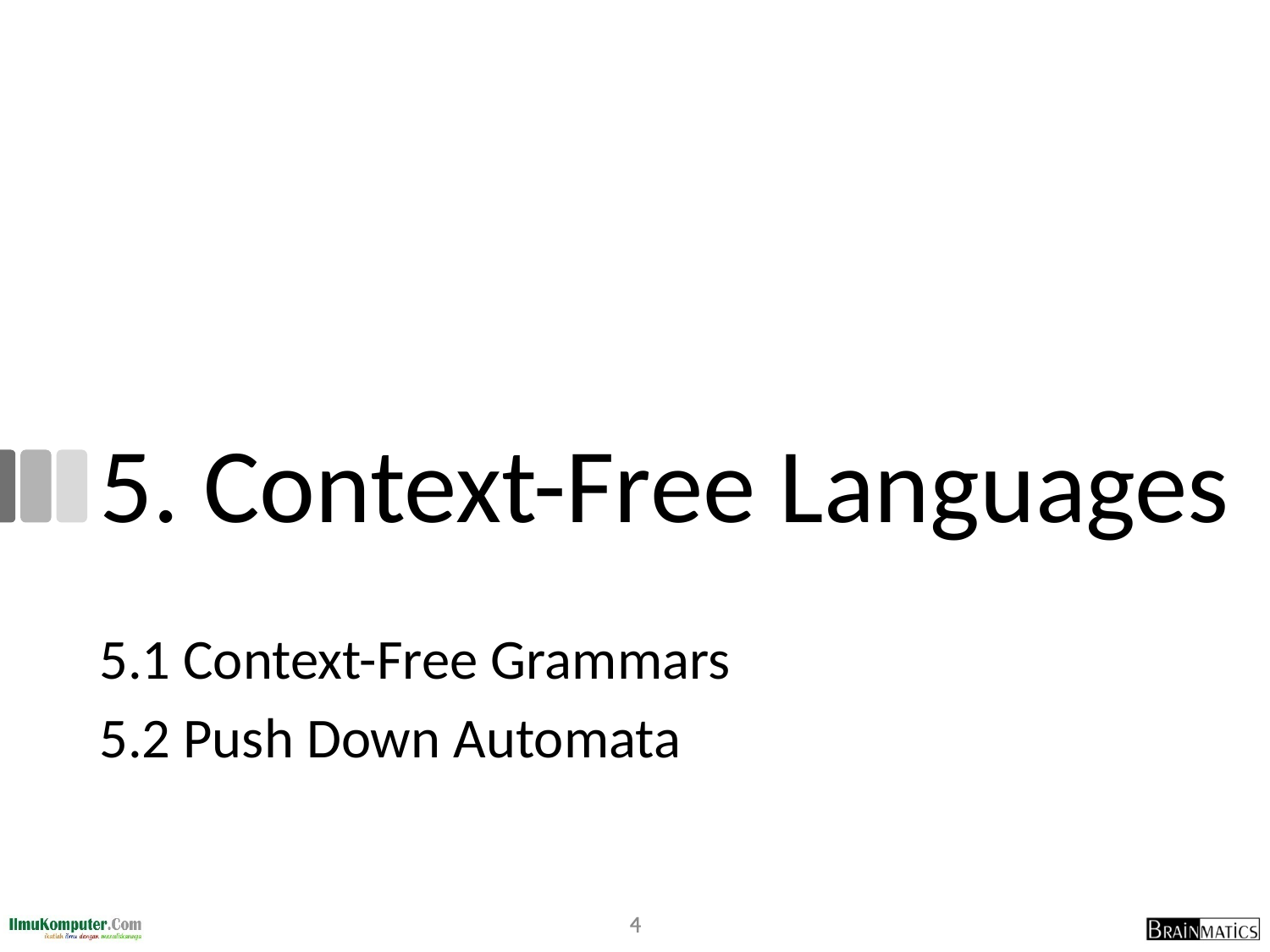

# 5. Context-Free Languages
5.1 Context-Free Grammars
5.2 Push Down Automata
4